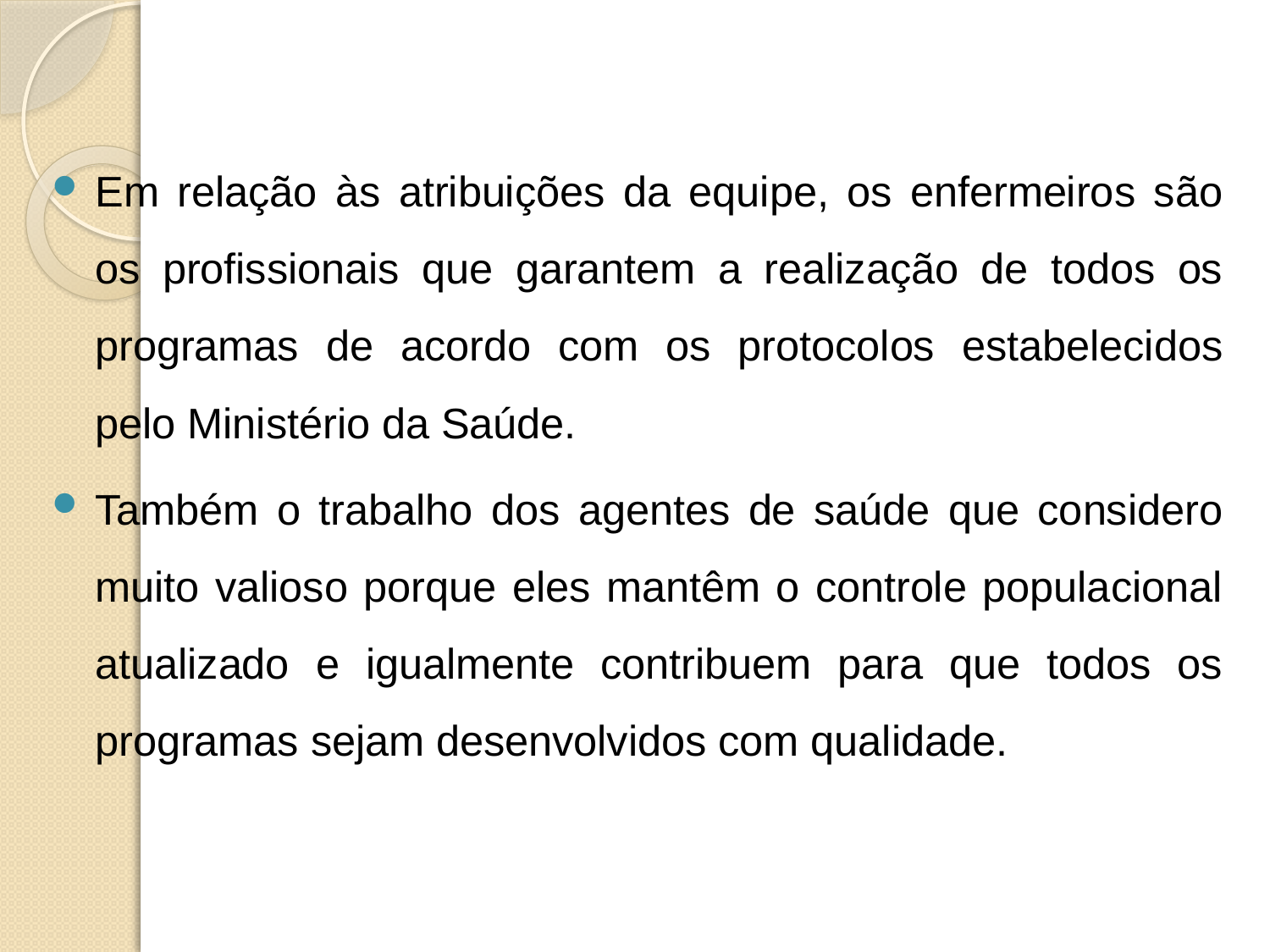

Em relação às atribuições da equipe, os enfermeiros são os profissionais que garantem a realização de todos os programas de acordo com os protocolos estabelecidos pelo Ministério da Saúde.
Também o trabalho dos agentes de saúde que considero muito valioso porque eles mantêm o controle populacional atualizado e igualmente contribuem para que todos os programas sejam desenvolvidos com qualidade.